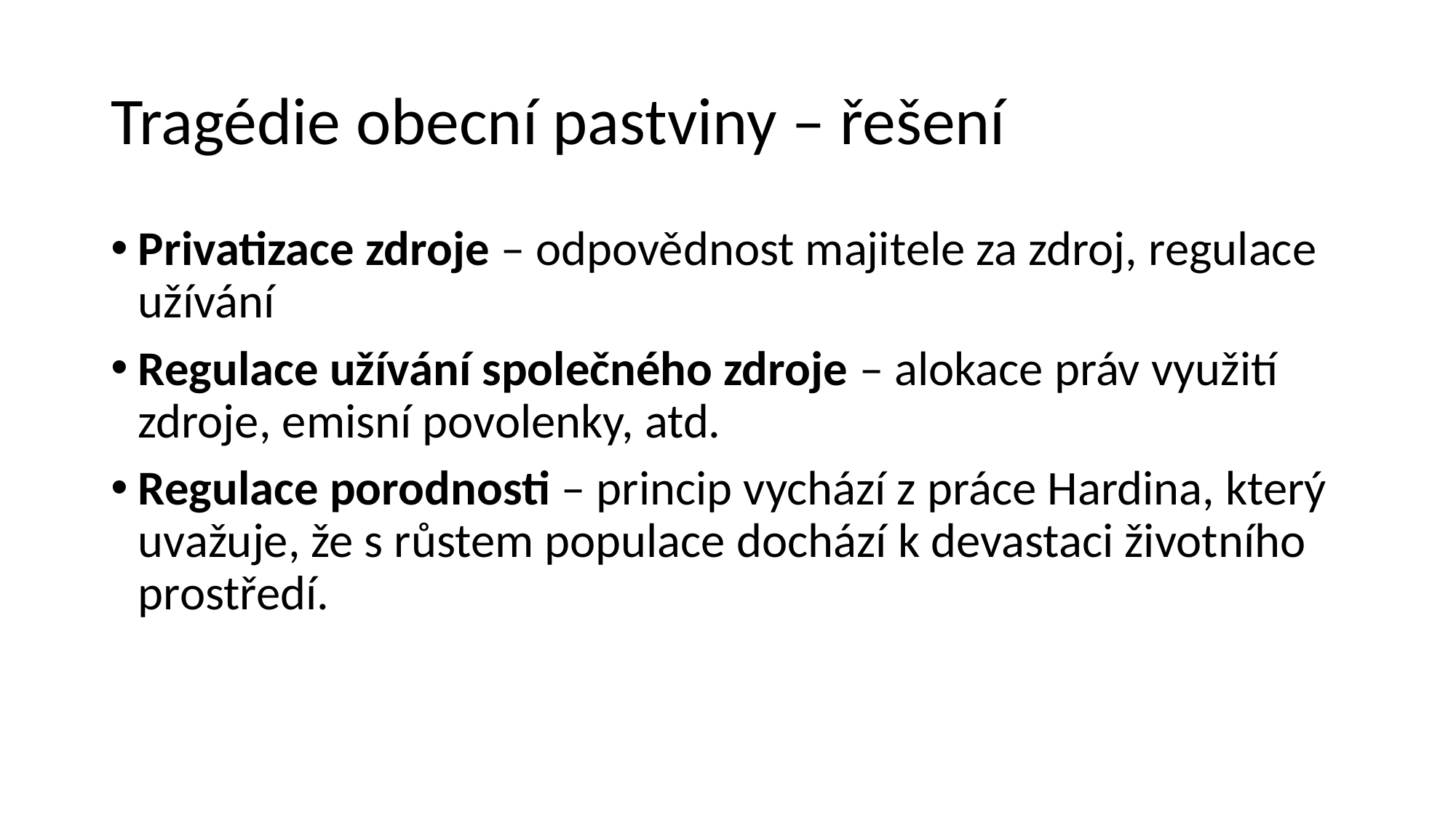

# Tragédie obecní pastviny – řešení
Privatizace zdroje – odpovědnost majitele za zdroj, regulace užívání
Regulace užívání společného zdroje – alokace práv využití zdroje, emisní povolenky, atd.
Regulace porodnosti – princip vychází z práce Hardina, který uvažuje, že s růstem populace dochází k devastaci životního prostředí.